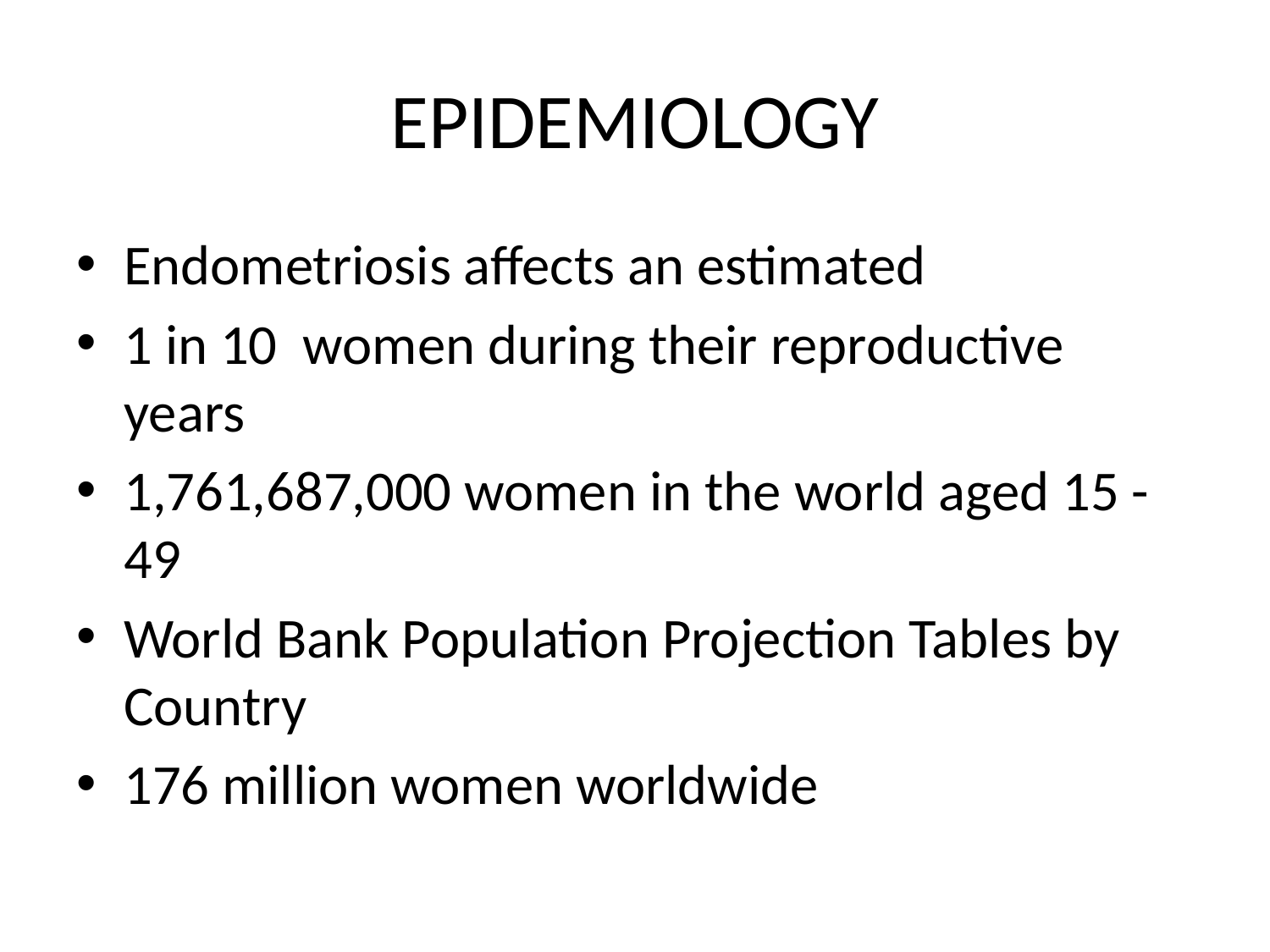

# EPIDEMIOLOGY
Endometriosis affects an estimated
1 in 10  women during their reproductive years
1,761,687,000 women in the world aged 15 - 49
World Bank Population Projection Tables by Country
176 million women worldwide